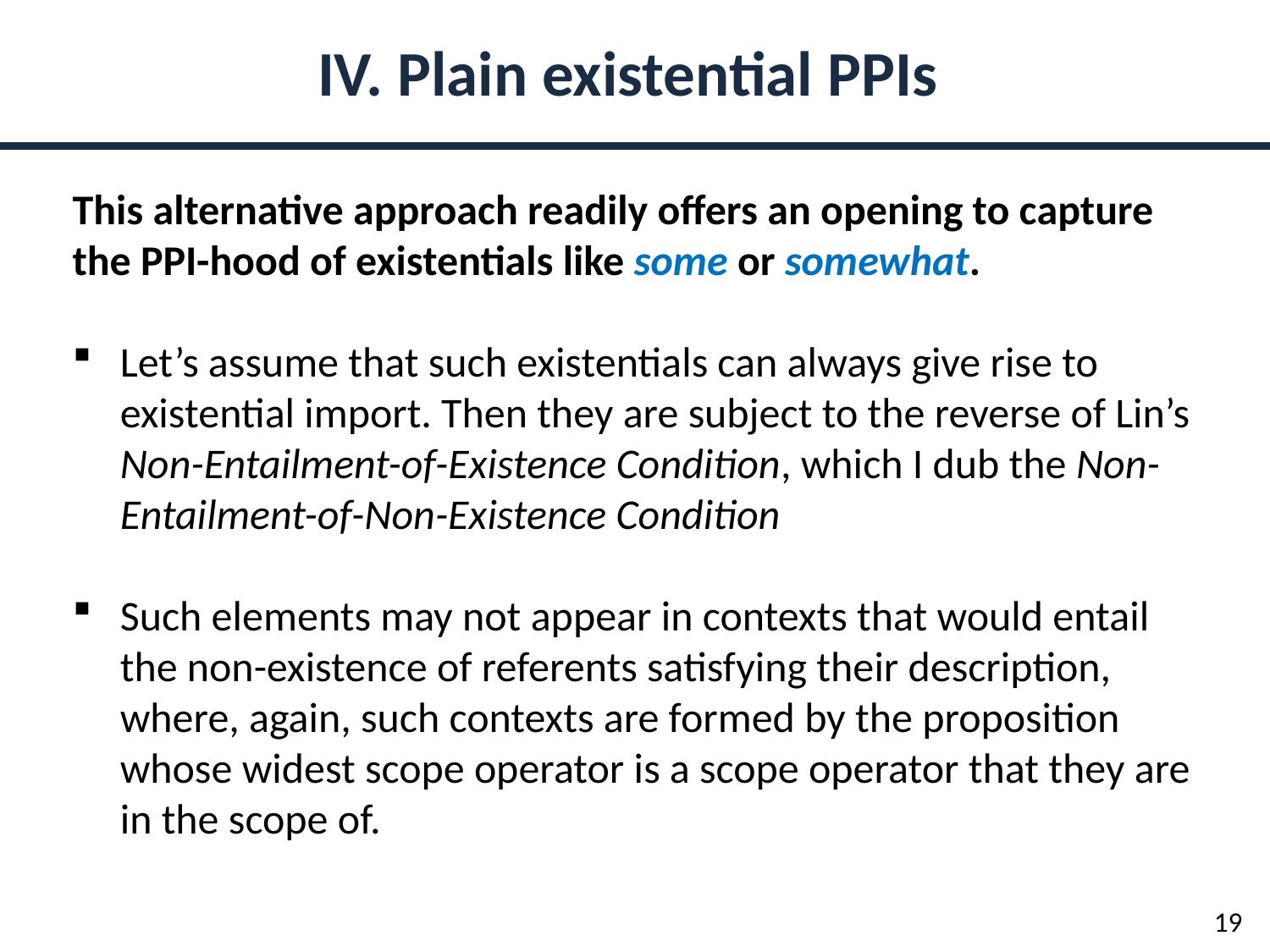

IV. Plain existential PPIs
This alternative approach readily offers an opening to capture the PPI-hood of existentials like some or somewhat.

Let’s assume that such existentials can always give rise to existential import. Then they are subject to the reverse of Lin’s Non-Entailment-of-Existence Condition, which I dub the Non-Entailment-of-Non-Existence Condition

Such elements may not appear in contexts that would entail the non-existence of referents satisfying their description, where, again, such contexts are formed by the proposition whose widest scope operator is a scope operator that they are in the scope of.
19